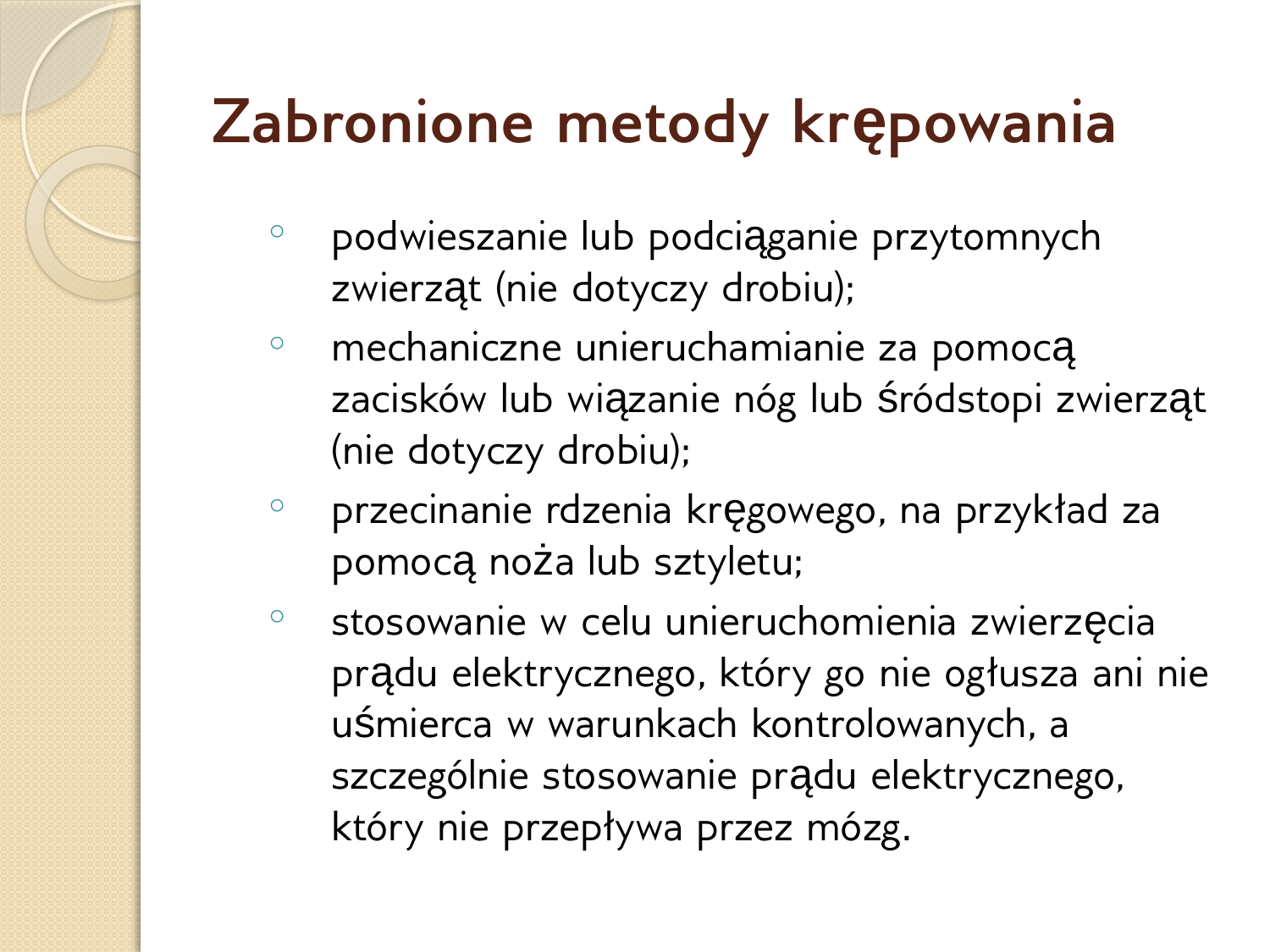

# Zabronione metody krępowania
podwieszanie lub podciąganie przytomnych zwierząt (nie dotyczy drobiu);
mechaniczne unieruchamianie za pomocą zacisków lub wiązanie nóg lub śródstopi zwierząt (nie dotyczy drobiu);
przecinanie rdzenia kręgowego, na przykład za pomocą noża lub sztyletu;
stosowanie w celu unieruchomienia zwierzęcia prądu elektrycznego, który go nie ogłusza ani nie uśmierca w warunkach kontrolowanych, a szczególnie stosowanie prądu elektrycznego, który nie przepływa przez mózg.